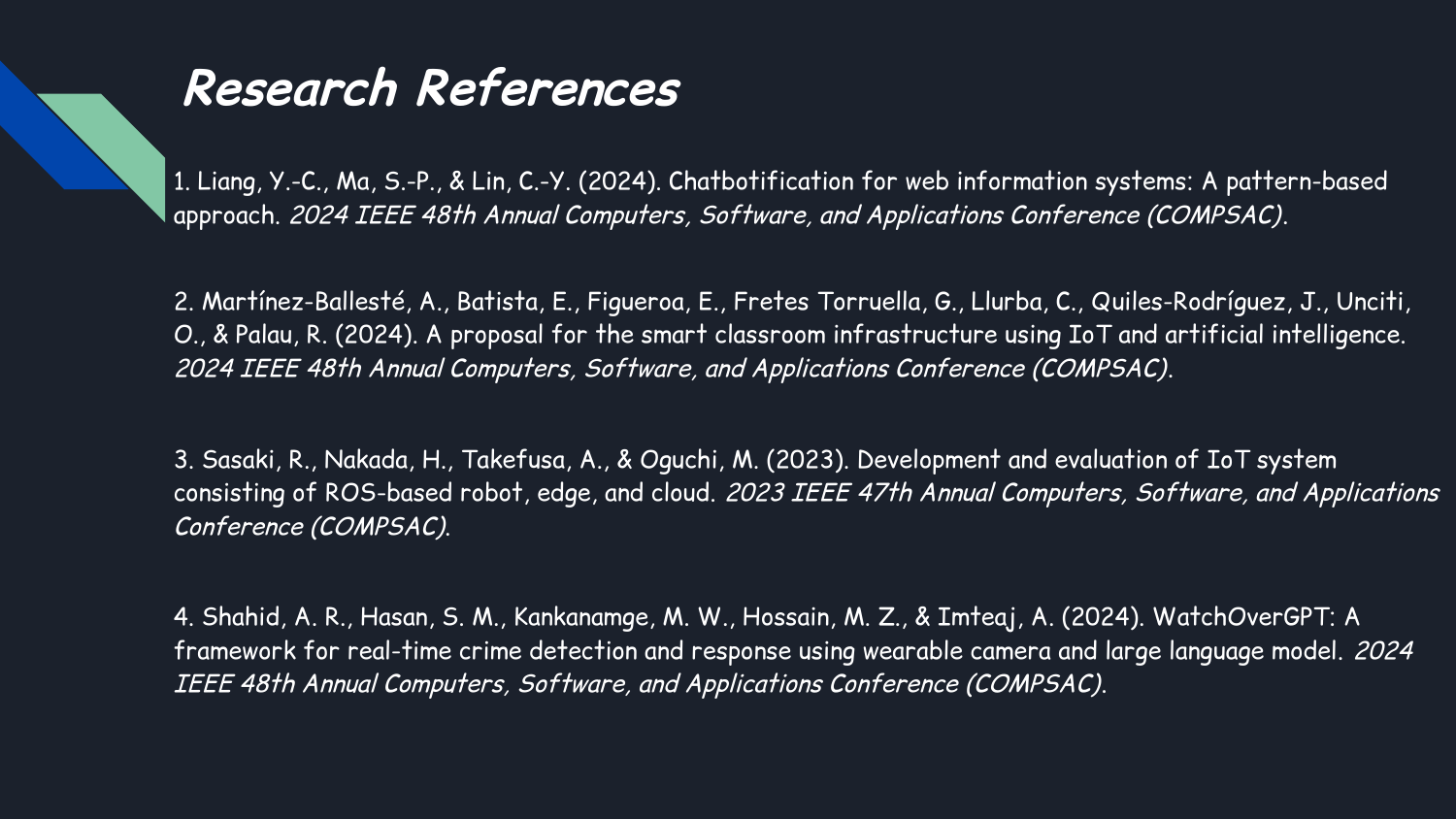

# Research References
1. Liang, Y.-C., Ma, S.-P., & Lin, C.-Y. (2024). Chatbotification for web information systems: A pattern-based approach. 2024 IEEE 48th Annual Computers, Software, and Applications Conference (COMPSAC).
2. Martínez-Ballesté, A., Batista, E., Figueroa, E., Fretes Torruella, G., Llurba, C., Quiles-Rodríguez, J., Unciti, O., & Palau, R. (2024). A proposal for the smart classroom infrastructure using IoT and artificial intelligence. 2024 IEEE 48th Annual Computers, Software, and Applications Conference (COMPSAC).
3. Sasaki, R., Nakada, H., Takefusa, A., & Oguchi, M. (2023). Development and evaluation of IoT system consisting of ROS-based robot, edge, and cloud. 2023 IEEE 47th Annual Computers, Software, and Applications Conference (COMPSAC).
4. Shahid, A. R., Hasan, S. M., Kankanamge, M. W., Hossain, M. Z., & Imteaj, A. (2024). WatchOverGPT: A framework for real-time crime detection and response using wearable camera and large language model. 2024 IEEE 48th Annual Computers, Software, and Applications Conference (COMPSAC).